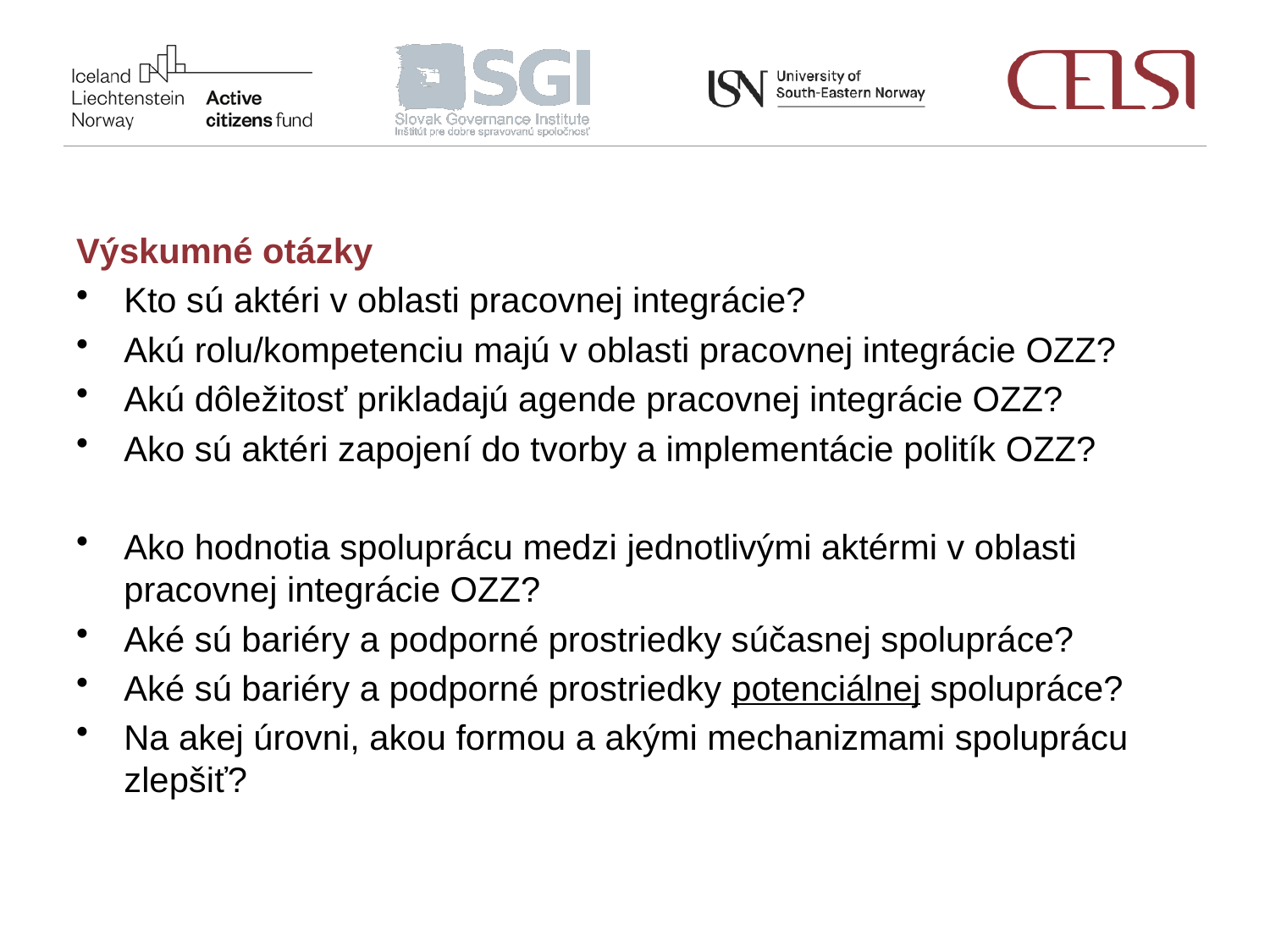

Výskumné otázky
Kto sú aktéri v oblasti pracovnej integrácie?
Akú rolu/kompetenciu majú v oblasti pracovnej integrácie OZZ?
Akú dôležitosť prikladajú agende pracovnej integrácie OZZ?
Ako sú aktéri zapojení do tvorby a implementácie politík OZZ?

Ako hodnotia spoluprácu medzi jednotlivými aktérmi v oblasti pracovnej integrácie OZZ?
Aké sú bariéry a podporné prostriedky súčasnej spolupráce?
Aké sú bariéry a podporné prostriedky potenciálnej spolupráce?
Na akej úrovni, akou formou a akými mechanizmami spoluprácu zlepšiť?